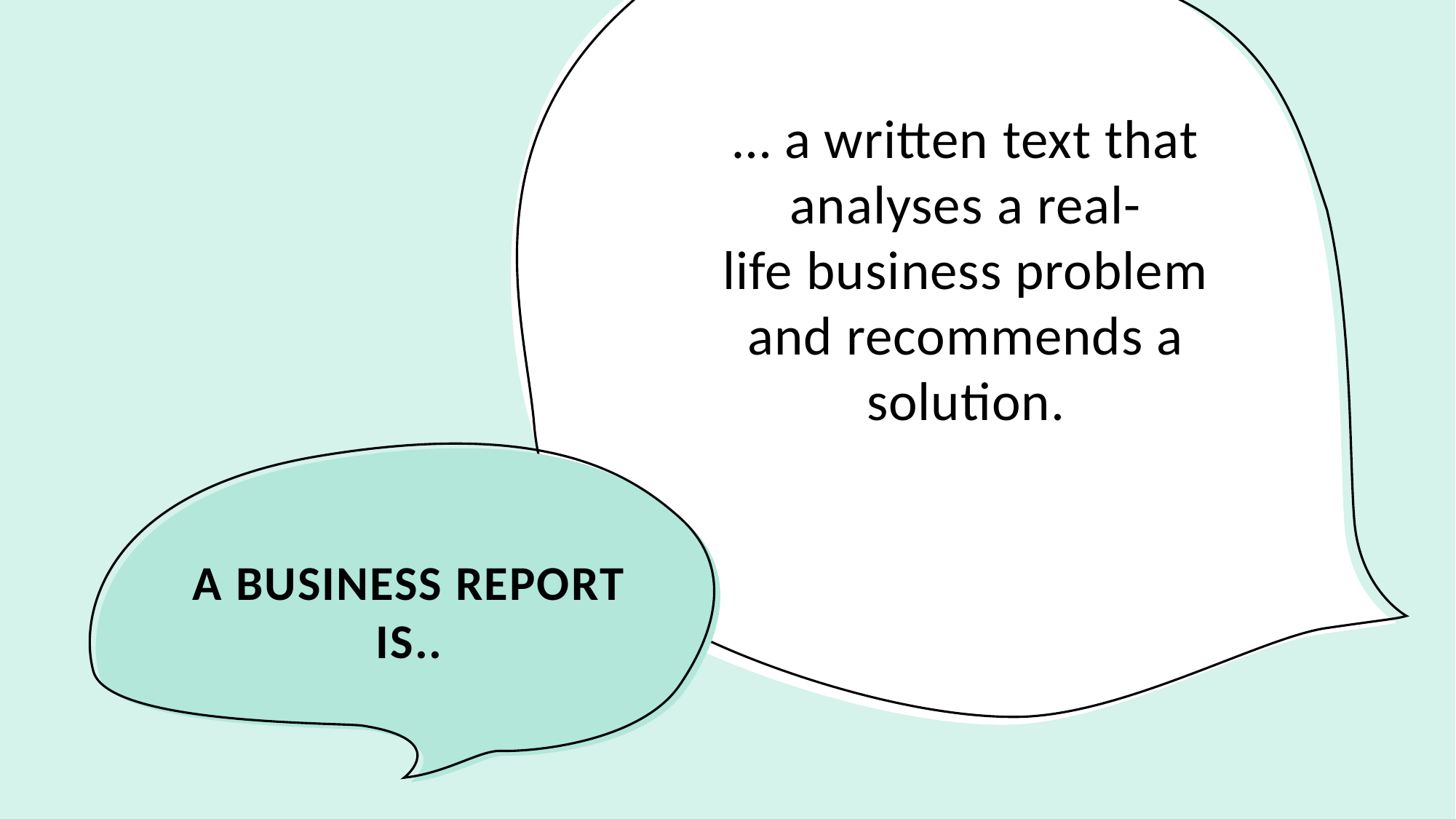

… a written text that analyses a real-life business problem and recommends a solution.

# A BUSINESS REPORT IS..